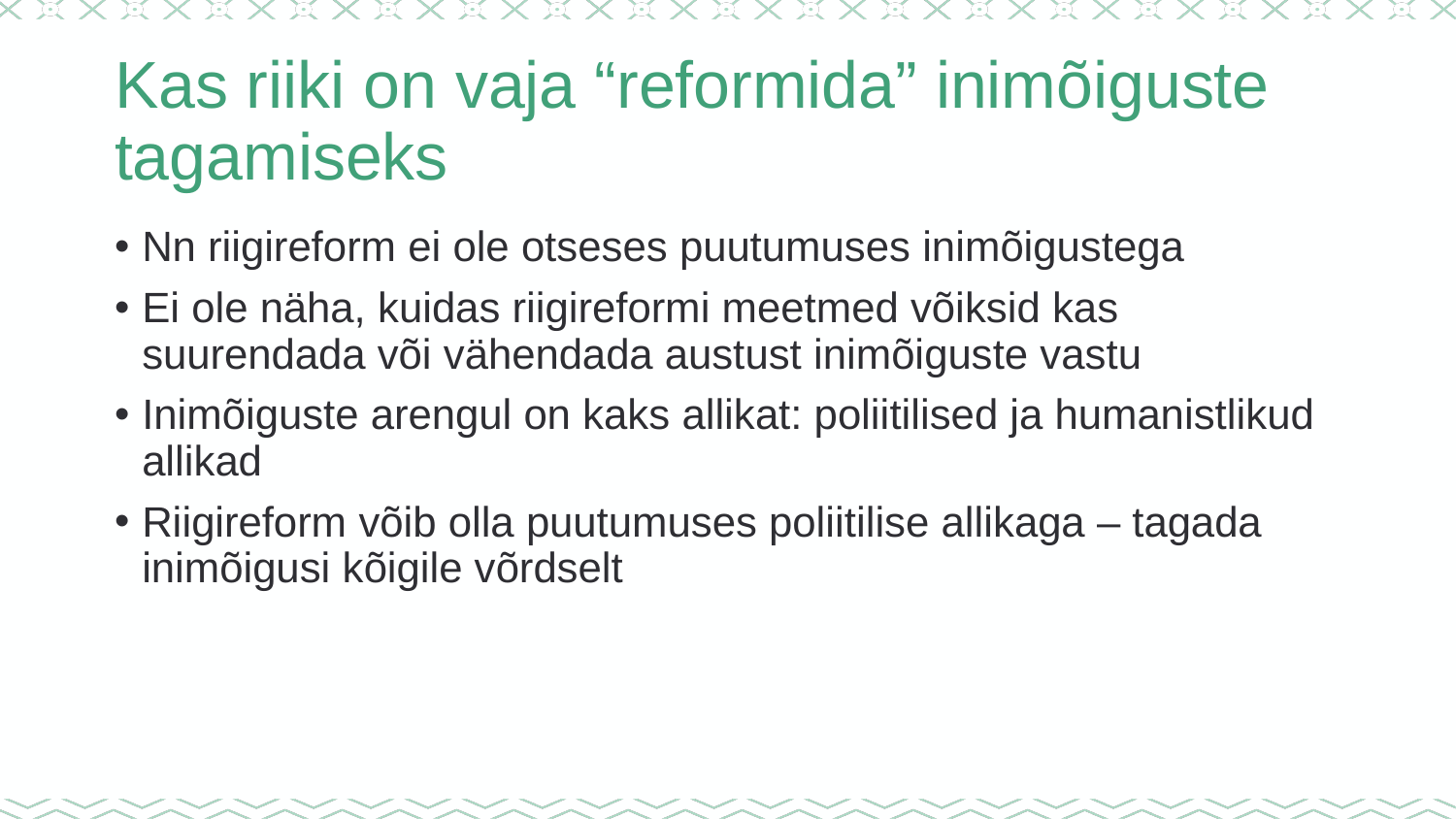

# Kas riiki on vaja “reformida” inimõiguste tagamiseks
Nn riigireform ei ole otseses puutumuses inimõigustega
Ei ole näha, kuidas riigireformi meetmed võiksid kas suurendada või vähendada austust inimõiguste vastu
Inimõiguste arengul on kaks allikat: poliitilised ja humanistlikud allikad
Riigireform võib olla puutumuses poliitilise allikaga – tagada inimõigusi kõigile võrdselt